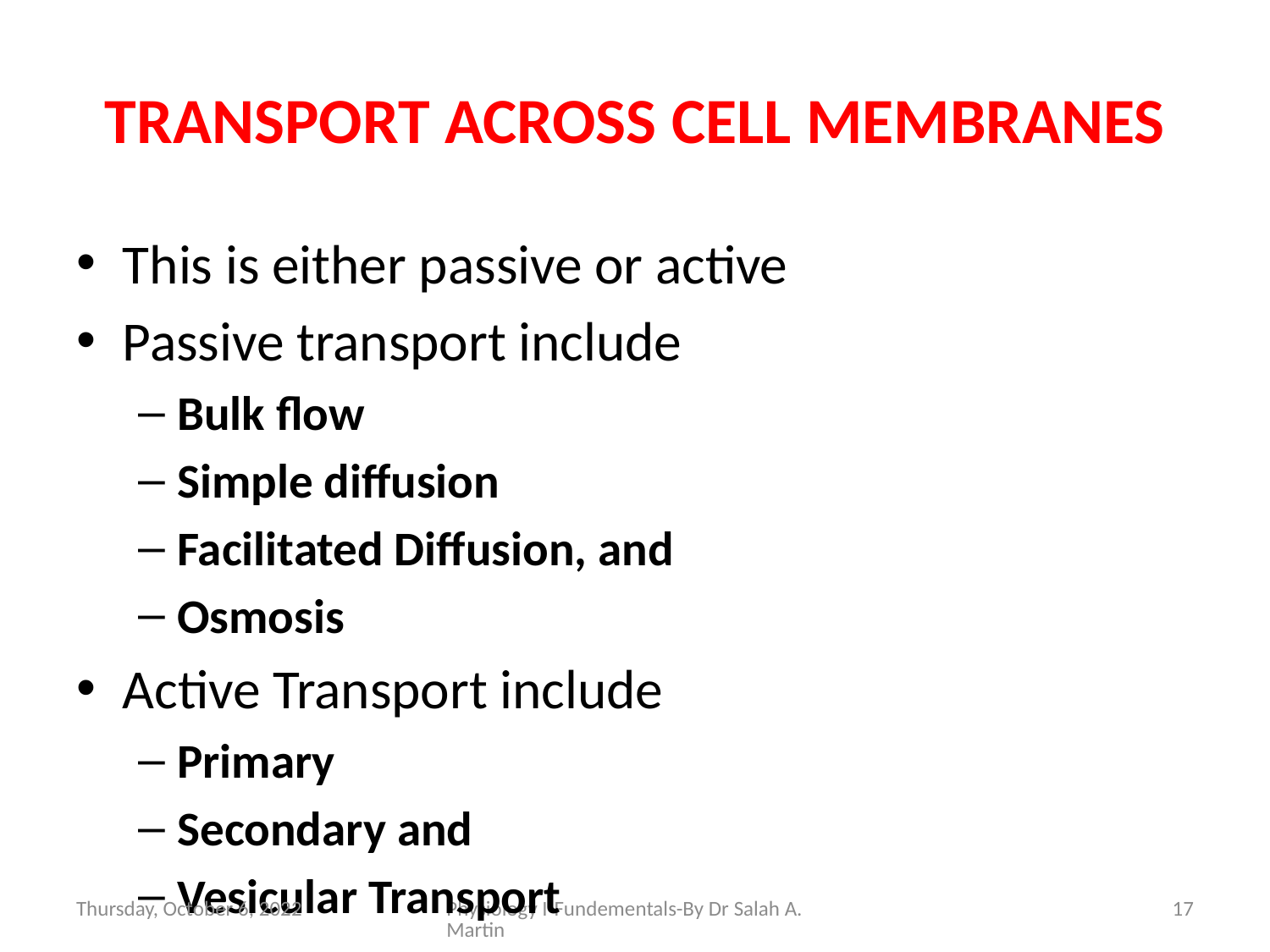

# TRANSPORT ACROSS CELL MEMBRANES
This is either passive or active
Passive transport include
Bulk flow
Simple diffusion
Facilitated Diffusion, and
Osmosis
Active Transport include
Primary
Secondary and
Vesicular Transport
Thursday, October 6, 2022
Physiology I-Fundementals-By Dr Salah A. Martin
17